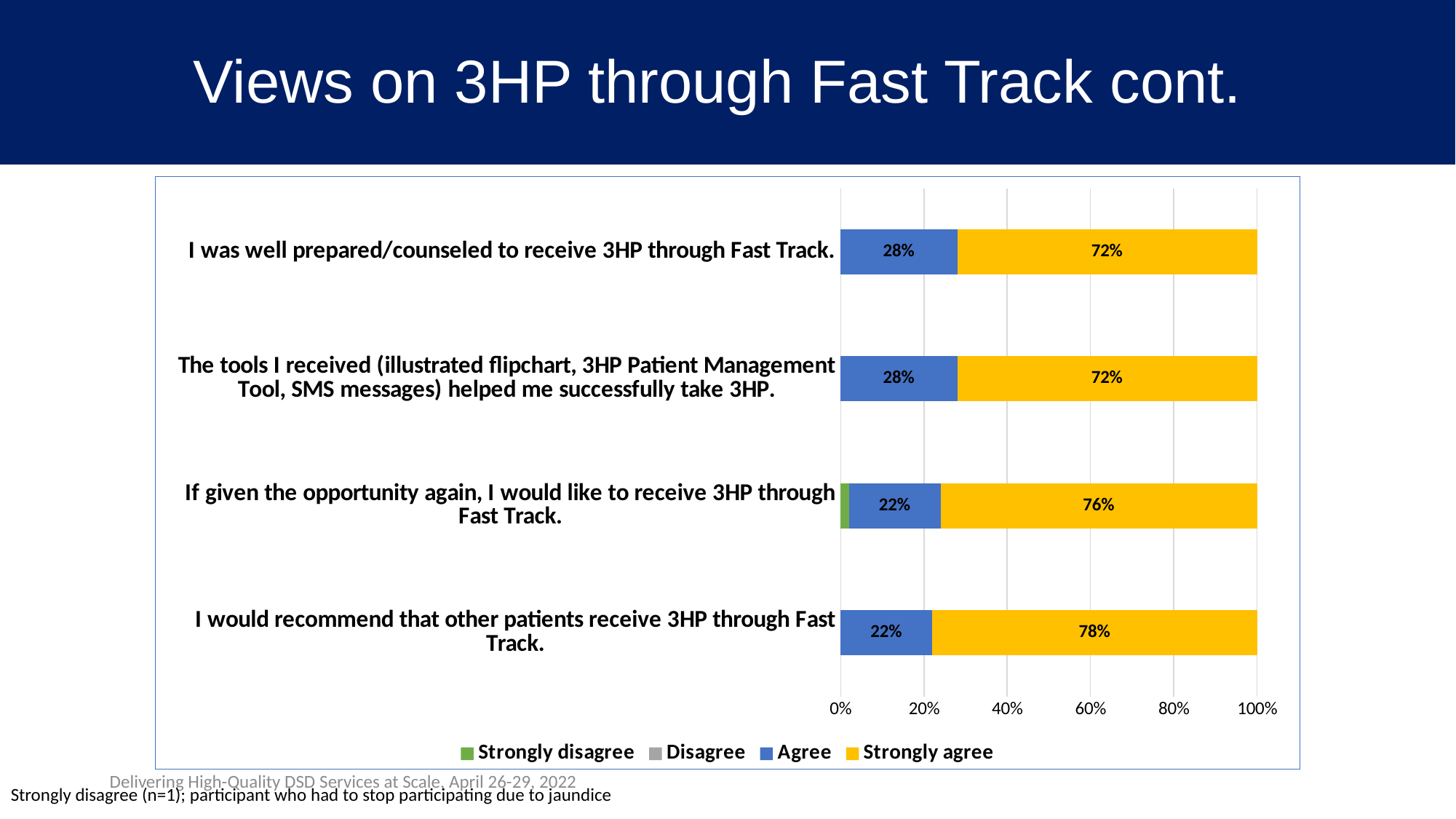

# Views on 3HP through Fast Track cont.

### Chart

| Category | Strongly disagree | Disagree | Agree | Strongly agree |
|---|---|---|---|---|
| I would recommend that other patients receive 3HP through Fast Track. | 0.0 | 0.0 | 0.22 | 0.78 |
| If given the opportunity again, I would like to receive 3HP through Fast Track. | 0.02 | 0.0 | 0.22 | 0.76 |
| The tools I received (illustrated flipchart, 3HP Patient Management Tool, SMS messages) helped me successfully take 3HP. | 0.0 | 0.0 | 0.28 | 0.72 |
| I was well prepared/counseled to receive 3HP through Fast Track. | 0.0 | 0.0 | 0.28 | 0.72 |
Strongly disagree (n=1); participant who had to stop participating due to jaundice